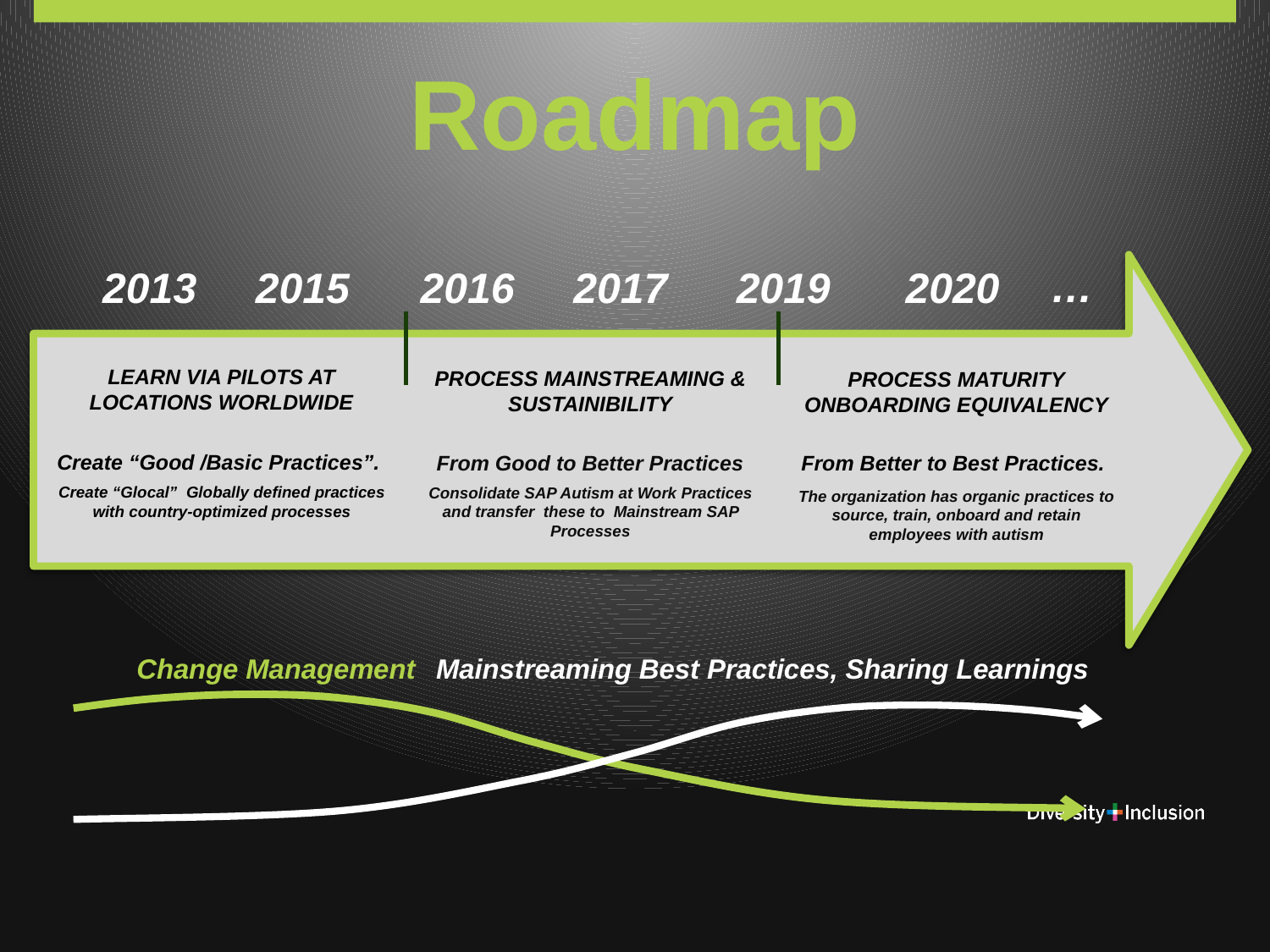

# Roadmap
 …
 2013     2015
2016     2017
2019
 2020

LEARN VIA PILOTS AT LOCATIONS WORLDWIDE

Create “Good /Basic Practices”.
Create “Glocal”  Globally defined practices with country-optimized processes

PROCESS MAINSTREAMING & SUSTAINIBILITY

From Good to Better Practices
Consolidate SAP Autism at Work Practices and transfer  these to  Mainstream SAP Processes
PROCESS MATURITY ONBOARDING EQUIVALENCY
From Better to Best Practices.
The organization has organic practices to source, train, onboard and retain employees with autism

Mainstreaming Best Practices, Sharing Learnings
Change Management